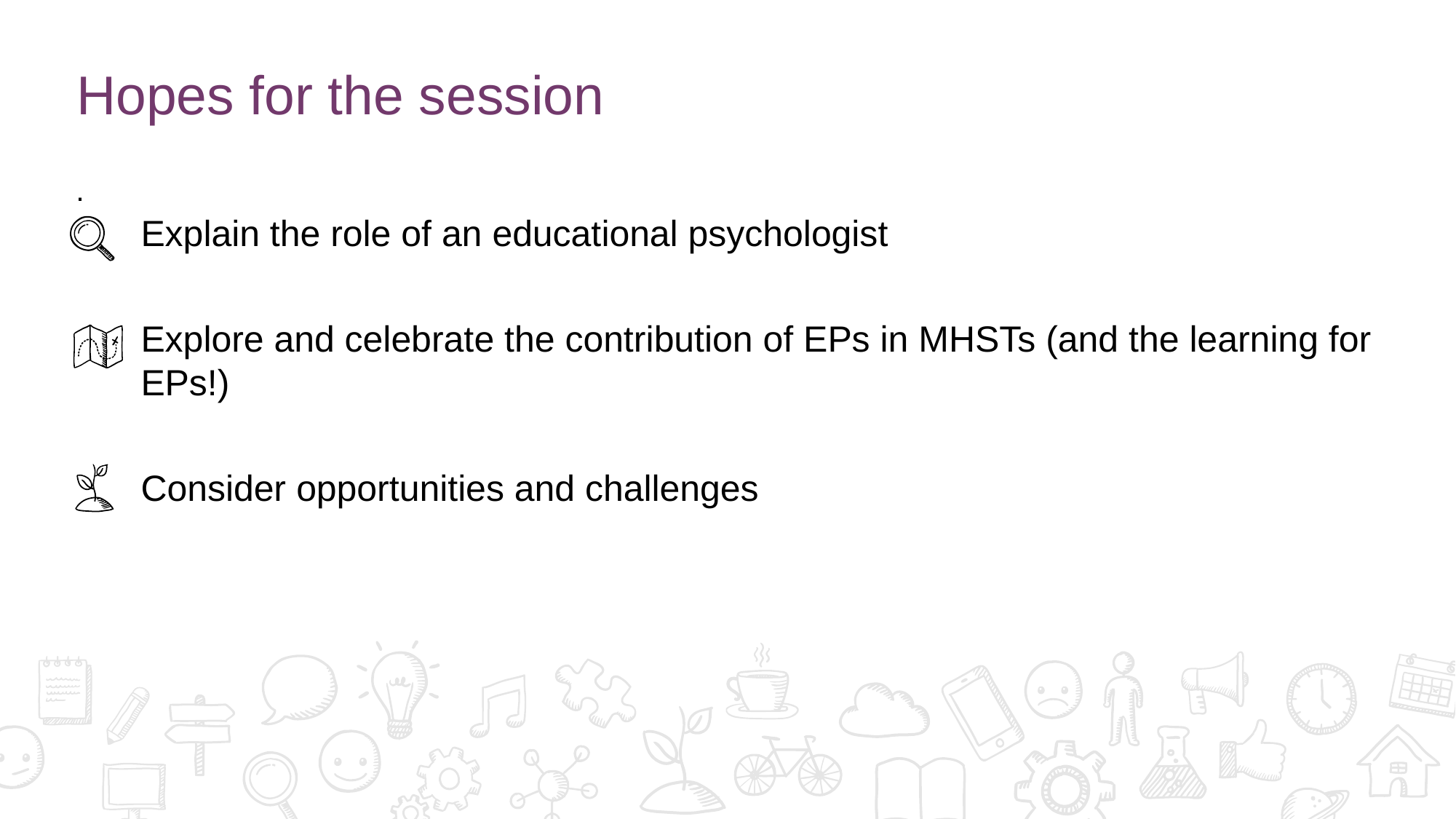

Hopes for the session
.
Explain the role of an educational psychologist

Explore and celebrate the contribution of EPs in MHSTs (and the learning for EPs!)

Consider opportunities and challenges